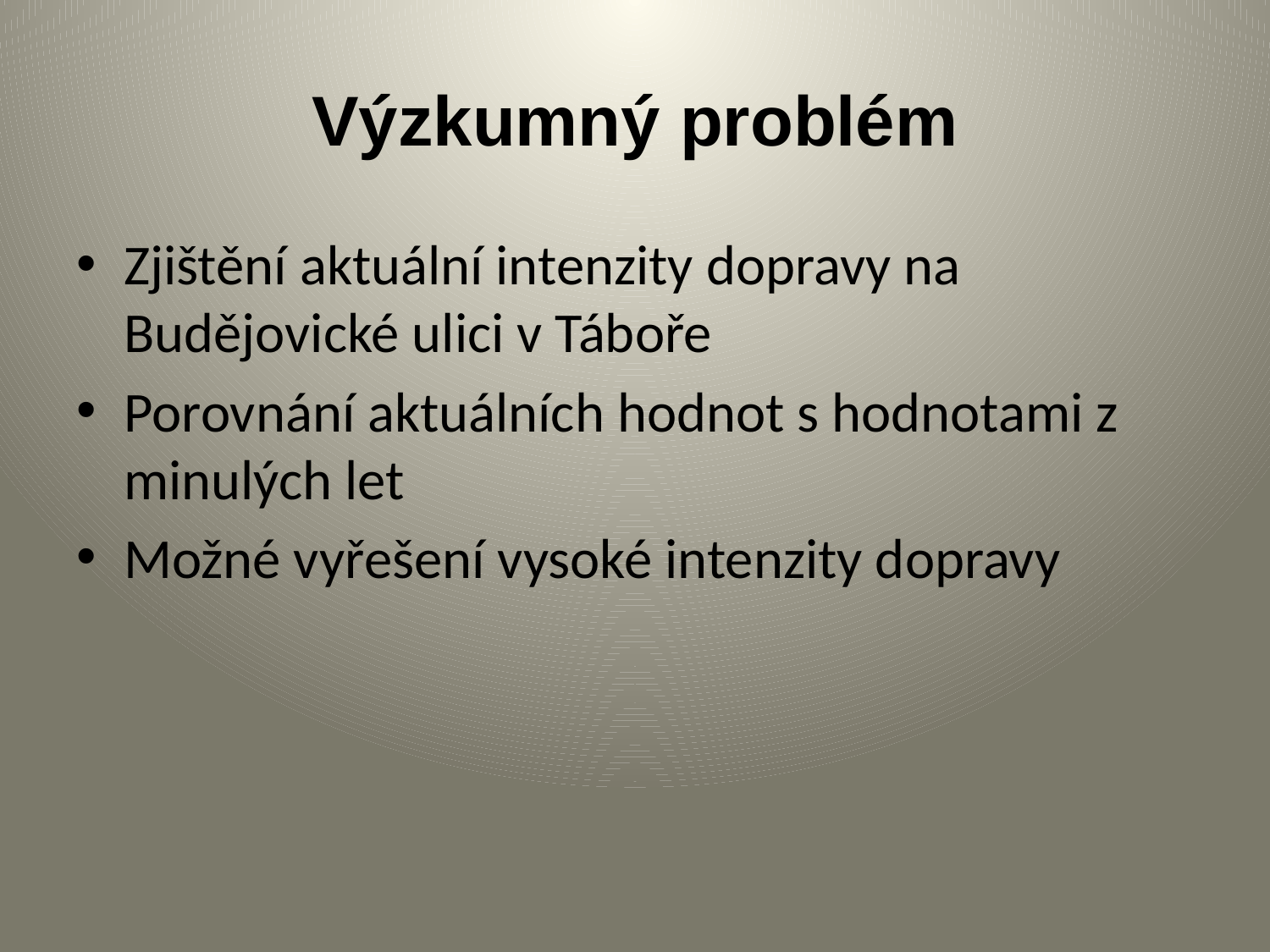

# Výzkumný problém
Zjištění aktuální intenzity dopravy na Budějovické ulici v Táboře
Porovnání aktuálních hodnot s hodnotami z minulých let
Možné vyřešení vysoké intenzity dopravy